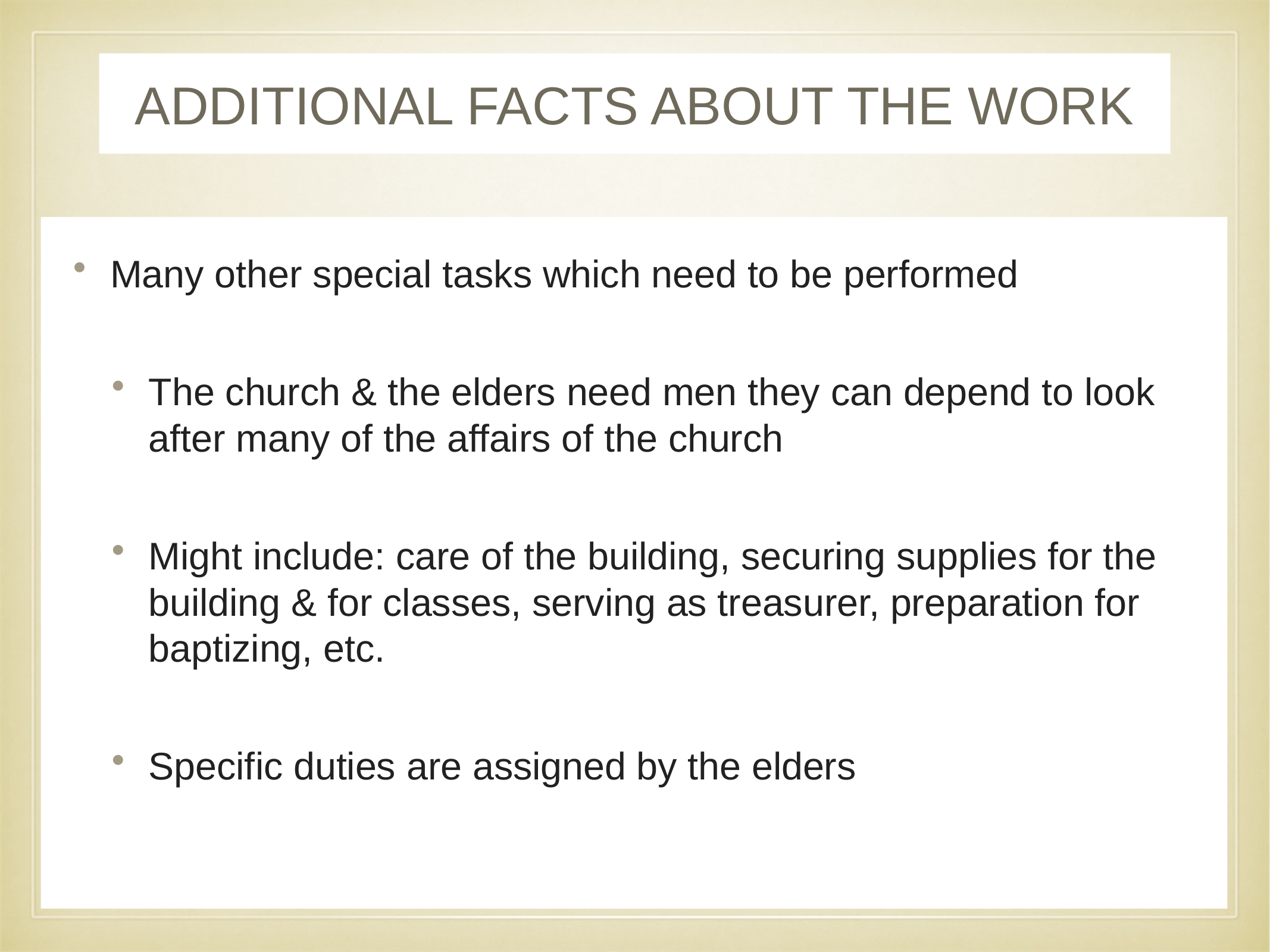

# ADDITIONAL FACTS ABOUT THE WORK
Many other special tasks which need to be performed
The church & the elders need men they can depend to look after many of the affairs of the church
Might include: care of the building, securing supplies for the building & for classes, serving as treasurer, preparation for baptizing, etc.
Specific duties are assigned by the elders